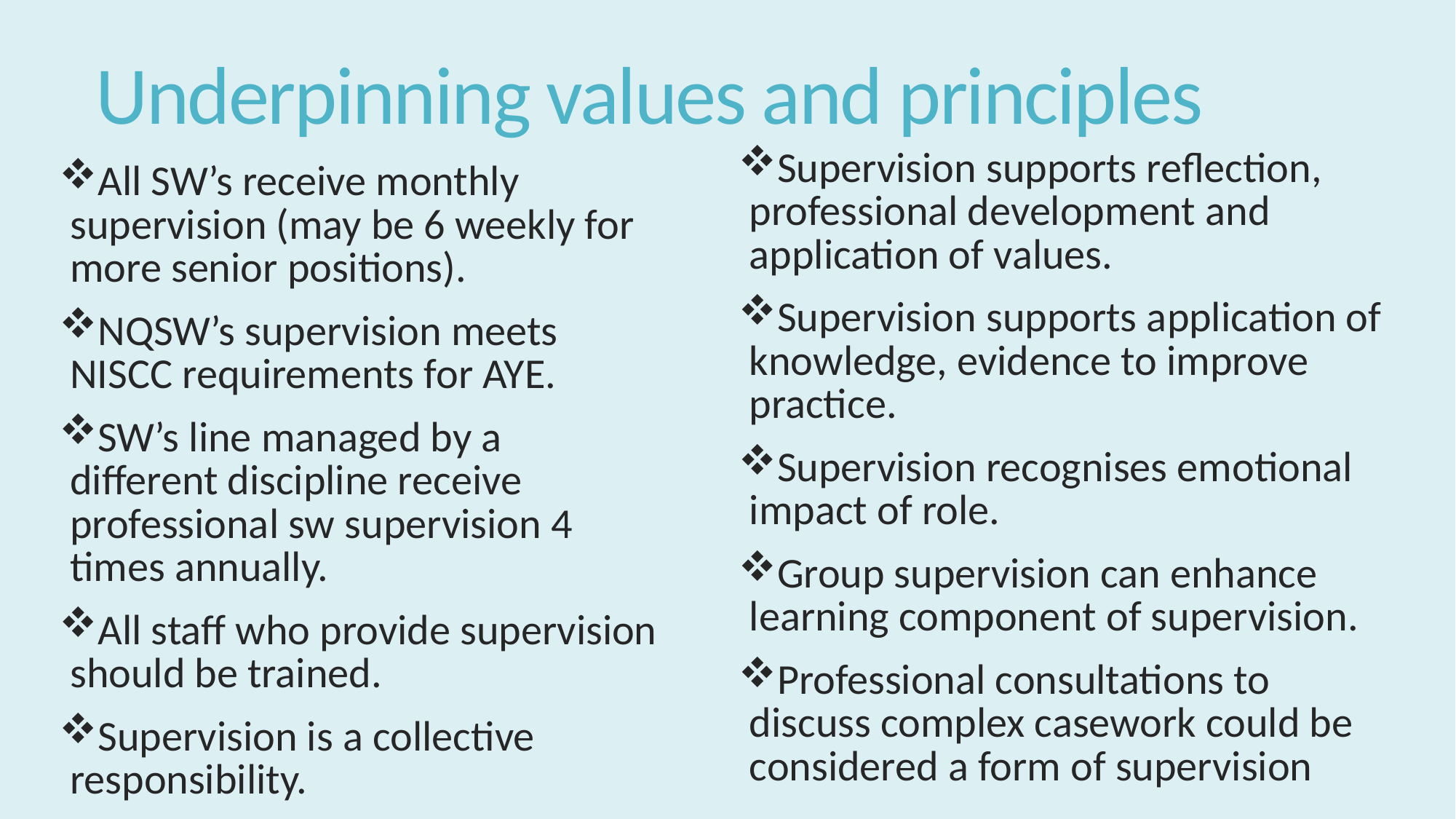

# Underpinning values and principles
Supervision supports reflection, professional development and application of values.
Supervision supports application of knowledge, evidence to improve practice.
Supervision recognises emotional impact of role.
Group supervision can enhance learning component of supervision.
Professional consultations to discuss complex casework could be considered a form of supervision
All SW’s receive monthly supervision (may be 6 weekly for more senior positions).
NQSW’s supervision meets NISCC requirements for AYE.
SW’s line managed by a different discipline receive professional sw supervision 4 times annually.
All staff who provide supervision should be trained.
Supervision is a collective responsibility.